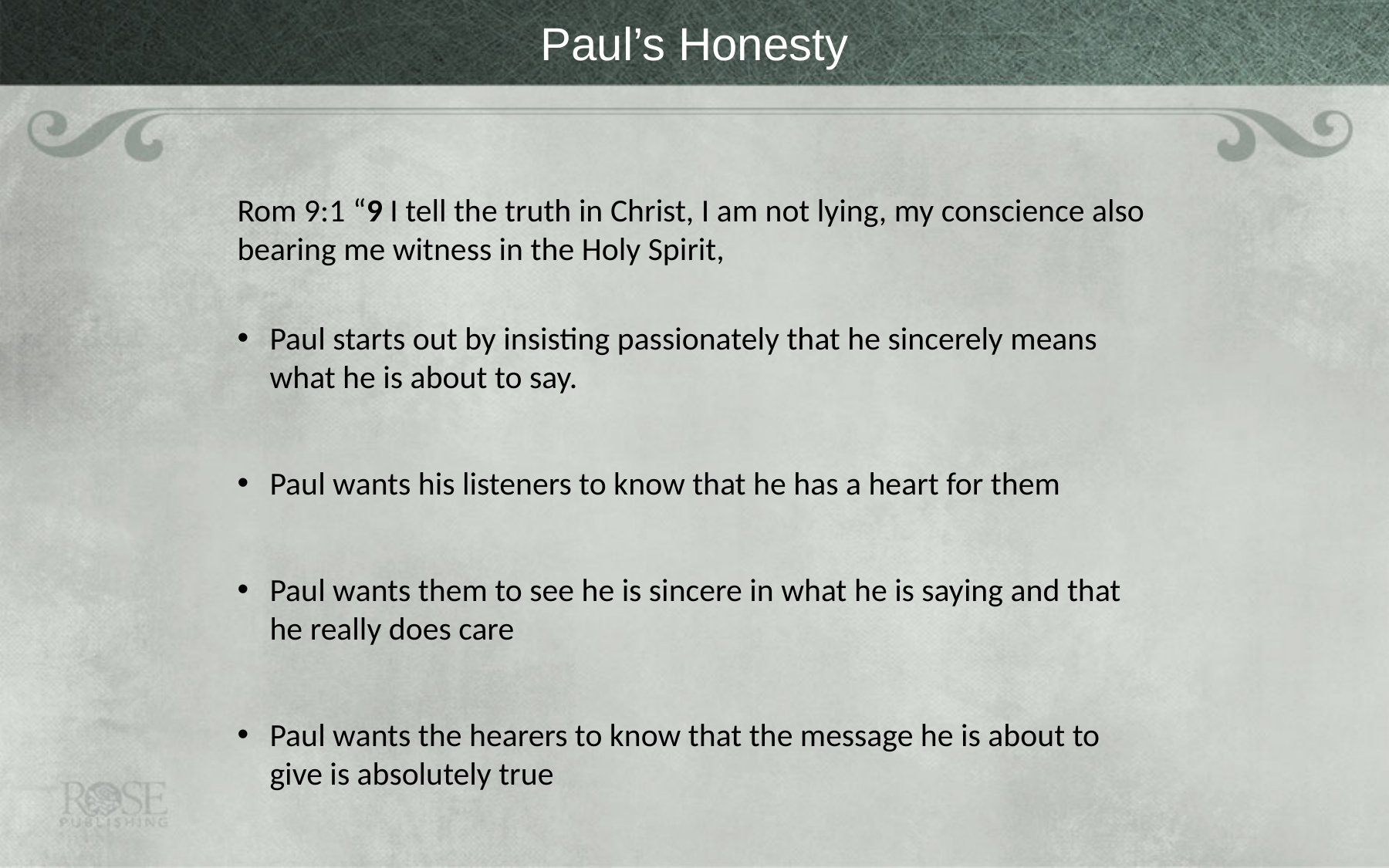

# Paul’s Honesty
Rom 9:1 “9 I tell the truth in Christ, I am not lying, my conscience also bearing me witness in the Holy Spirit,

Paul starts out by insisting passionately that he sincerely means what he is about to say.

Paul wants his listeners to know that he has a heart for them

Paul wants them to see he is sincere in what he is saying and that he really does care

Paul wants the hearers to know that the message he is about to give is absolutely true